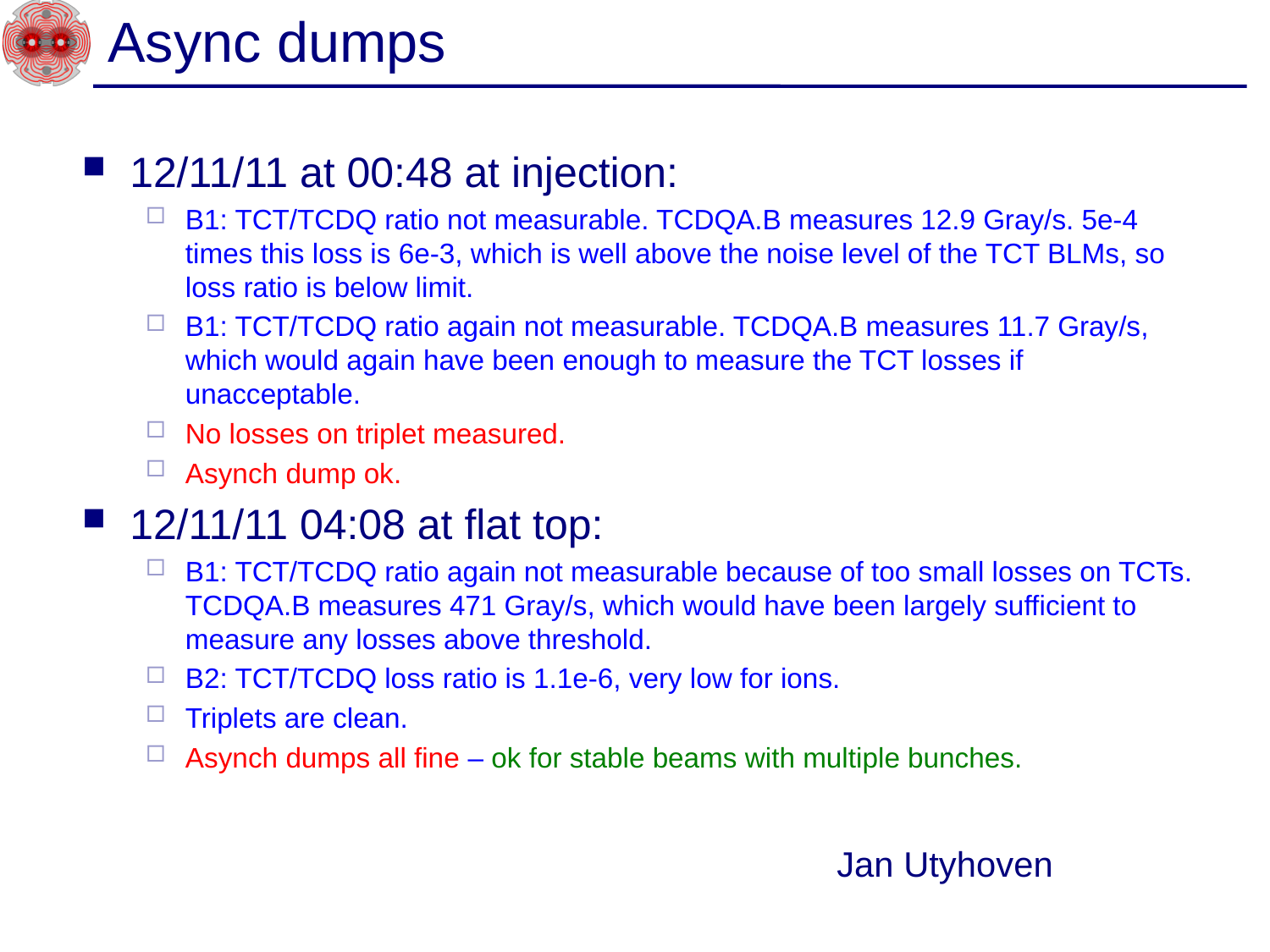

# Async dumps
12/11/11 at 00:48 at injection:
B1: TCT/TCDQ ratio not measurable. TCDQA.B measures 12.9 Gray/s. 5e-4 times this loss is 6e-3, which is well above the noise level of the TCT BLMs, so loss ratio is below limit.
B1: TCT/TCDQ ratio again not measurable. TCDQA.B measures 11.7 Gray/s, which would again have been enough to measure the TCT losses if unacceptable.
No losses on triplet measured.
Asynch dump ok.
12/11/11 04:08 at flat top:
B1: TCT/TCDQ ratio again not measurable because of too small losses on TCTs. TCDQA.B measures 471 Gray/s, which would have been largely sufficient to measure any losses above threshold.
B2: TCT/TCDQ loss ratio is 1.1e-6, very low for ions.
Triplets are clean.
Asynch dumps all fine – ok for stable beams with multiple bunches.

Jan Utyhoven